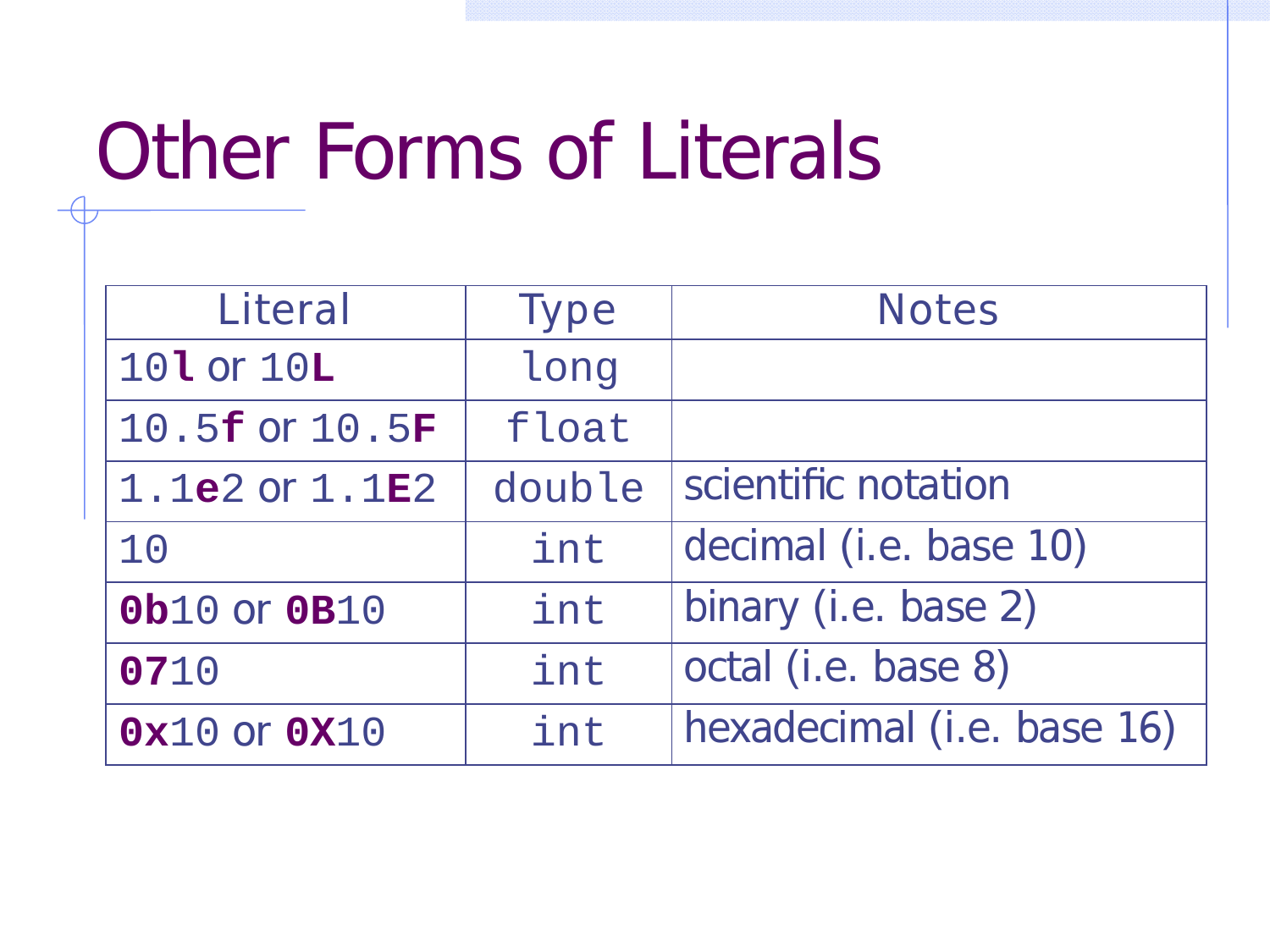

# Other Forms of Literals
| Literal | Type | Notes |
| --- | --- | --- |
| 10l or 10L | long |  |
| 10.5f or 10.5F | float |  |
| 1.1e2 or 1.1E2 | double | scientific notation |
| 10 | int | decimal (i.e. base 10) |
| 0b10 or 0B10 | int | binary (i.e. base 2) |
| 0710 | int | octal (i.e. base 8) |
| 0x10 or 0X10 | int | hexadecimal (i.e. base 16) |